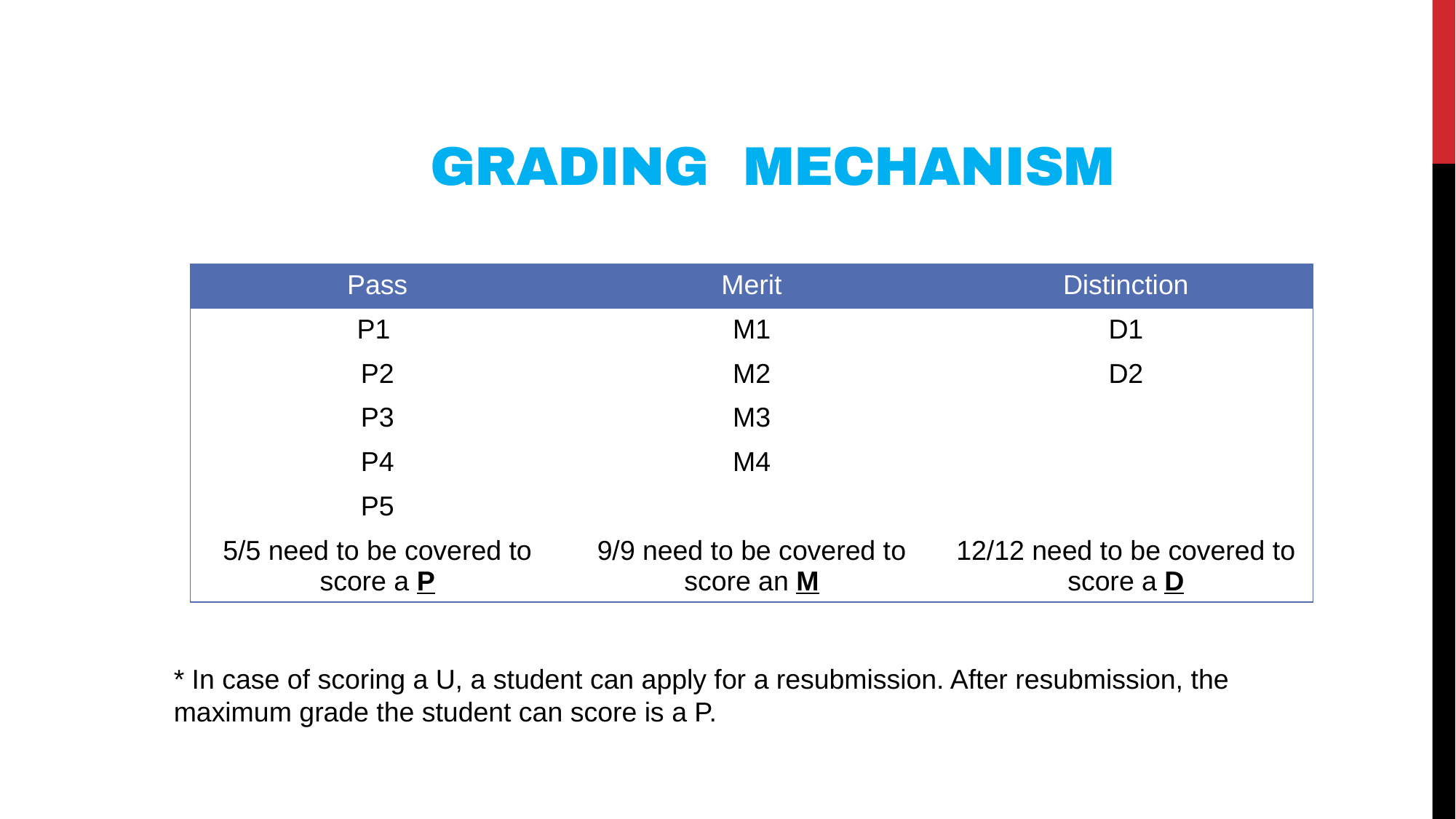

# Grading  Mechanism
| Pass | Merit | Distinction |
| --- | --- | --- |
| P1 | M1 | D1 |
| P2 | M2 | D2 |
| P3 | M3 |  |
| P4 | M4 |  |
| P5 |  |  |
| 5/5 need to be covered to score a P | 9/9 need to be covered to score an M | 12/12 need to be covered to score a D |
* In case of scoring a U, a student can apply for a resubmission. After resubmission, the maximum grade the student can score is a P.